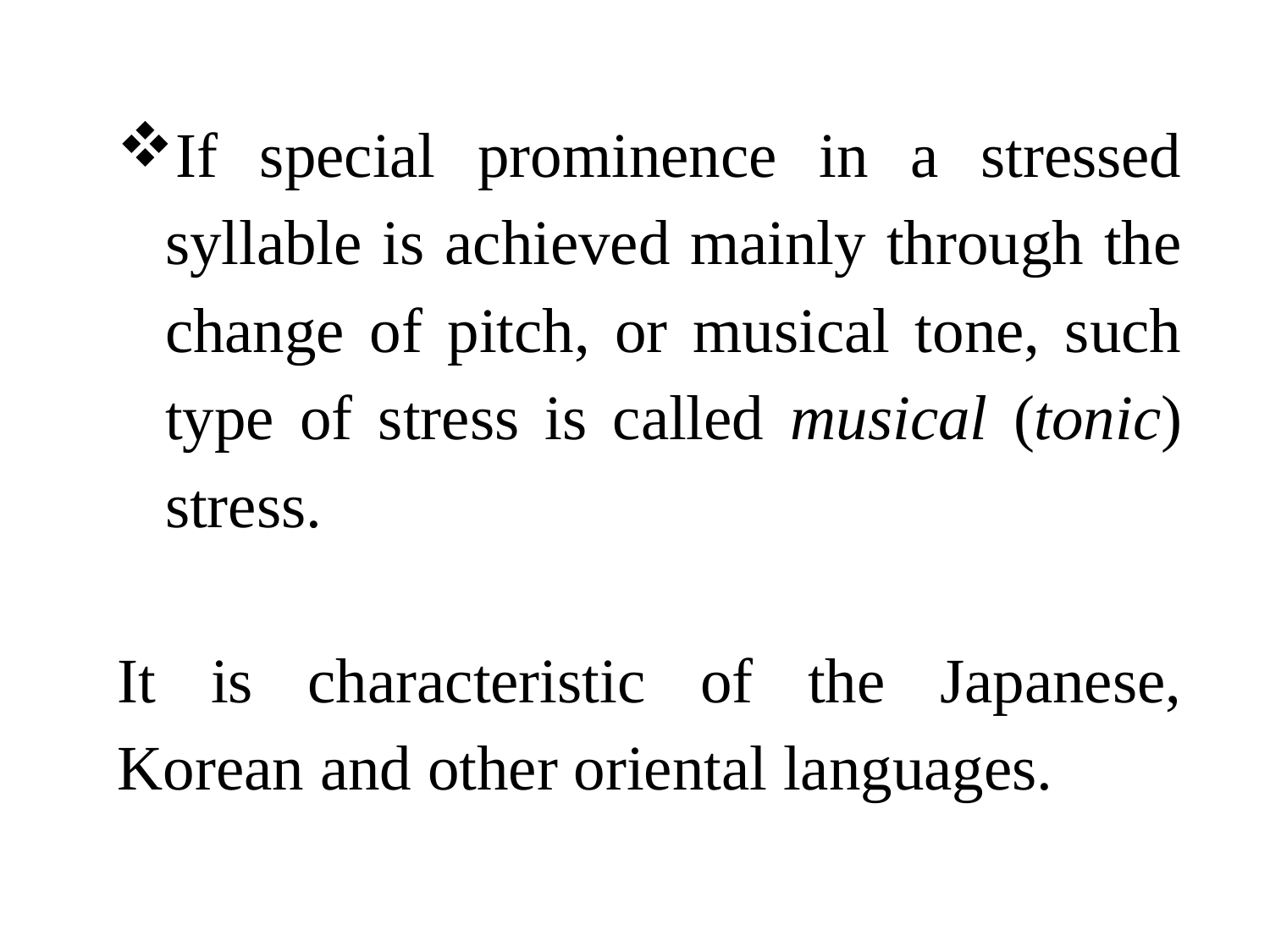

If special prominence in a stressed syllable is achieved mainly through the change of pitch, or musical tone, such type of stress is called musical (tonic) stress.

It is characteristic of the Japanese, Korean and other oriental languages.